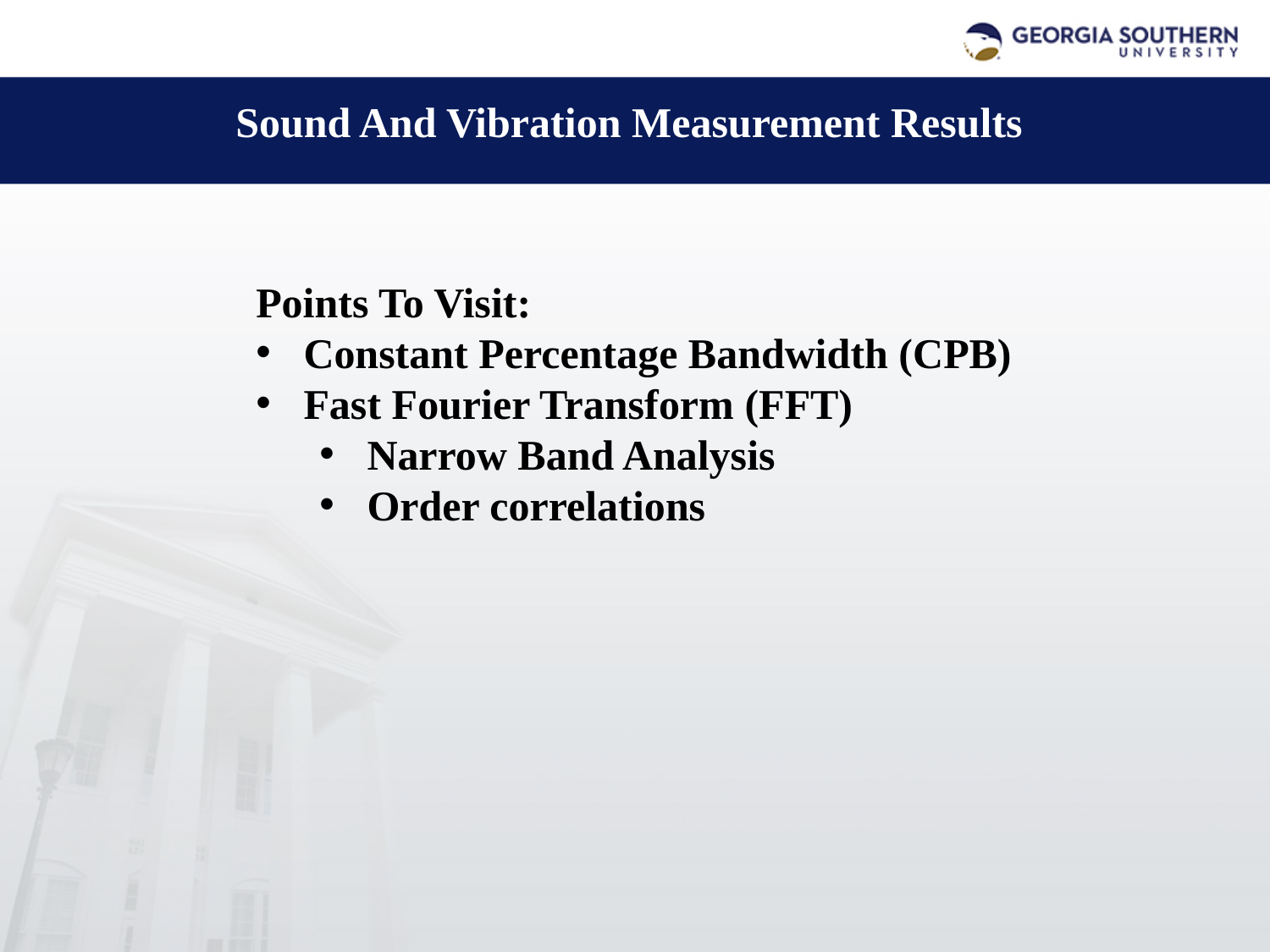

Sound And Vibration Measurement Results
Points To Visit:
Constant Percentage Bandwidth (CPB)
Fast Fourier Transform (FFT)
Narrow Band Analysis
Order correlations